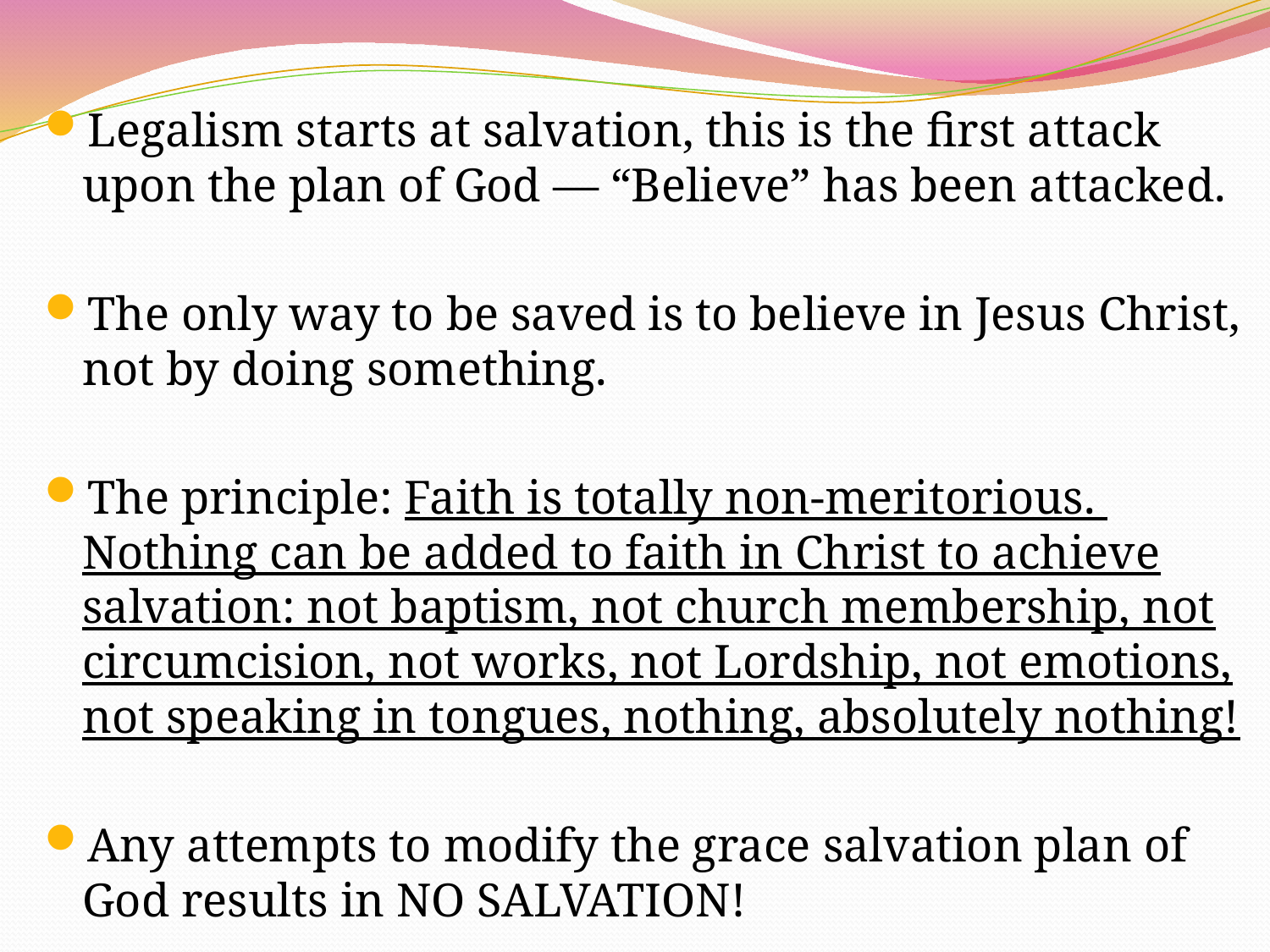

Legalism starts at salvation, this is the first attack upon the plan of God — “Believe” has been attacked.

The only way to be saved is to believe in Jesus Christ, not by doing something.

The principle: Faith is totally non-meritorious.  Nothing can be added to faith in Christ to achieve salvation: not baptism, not church membership, not circumcision, not works, not Lordship, not emotions, not speaking in tongues, nothing, absolutely nothing!

Any attempts to modify the grace salvation plan of God results in NO SALVATION!